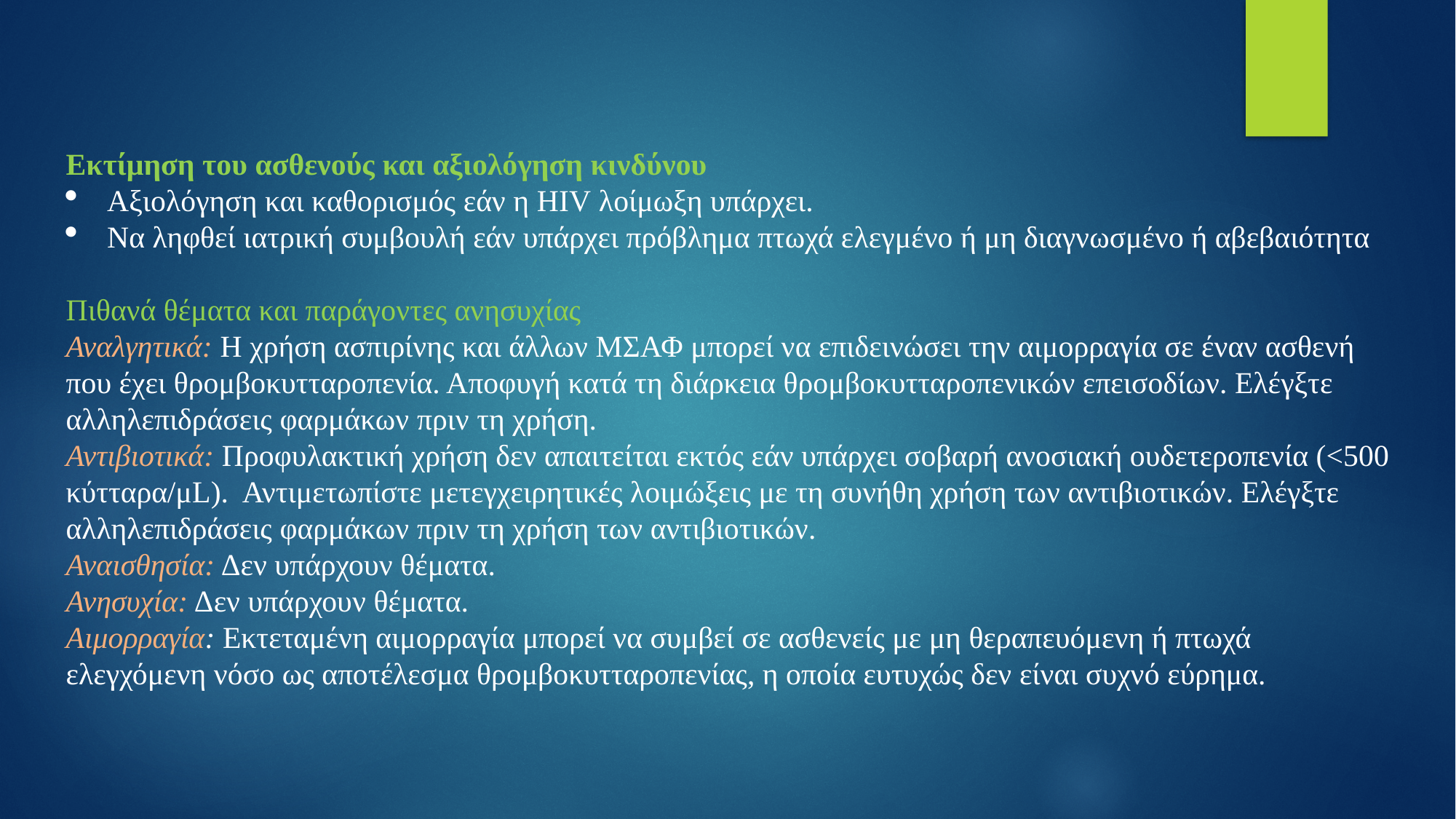

Εκτίμηση του ασθενούς και αξιολόγηση κινδύνου
Αξιολόγηση και καθορισμός εάν η HIV λοίμωξη υπάρχει.
Να ληφθεί ιατρική συμβουλή εάν υπάρχει πρόβλημα πτωχά ελεγμένο ή μη διαγνωσμένο ή αβεβαιότητα

Πιθανά θέματα και παράγοντες ανησυχίας
Αναλγητικά: Η χρήση ασπιρίνης και άλλων ΜΣΑΦ μπορεί να επιδεινώσει την αιμορραγία σε έναν ασθενή που έχει θρομβοκυτταροπενία. Αποφυγή κατά τη διάρκεια θρομβοκυτταροπενικών επεισοδίων. Ελέγξτε αλληλεπιδράσεις φαρμάκων πριν τη χρήση.
Αντιβιοτικά: Προφυλακτική χρήση δεν απαιτείται εκτός εάν υπάρχει σοβαρή ανοσιακή ουδετεροπενία (<500 κύτταρα/μL).  Αντιμετωπίστε μετεγχειρητικές λοιμώξεις με τη συνήθη χρήση των αντιβιοτικών. Ελέγξτε αλληλεπιδράσεις φαρμάκων πριν τη χρήση των αντιβιοτικών.
Αναισθησία: Δεν υπάρχουν θέματα.
Ανησυχία: Δεν υπάρχουν θέματα.
Αιμορραγία: Εκτεταμένη αιμορραγία μπορεί να συμβεί σε ασθενείς με μη θεραπευόμενη ή πτωχά ελεγχόμενη νόσο ως αποτέλεσμα θρομβοκυτταροπενίας, η οποία ευτυχώς δεν είναι συχνό εύρημα.